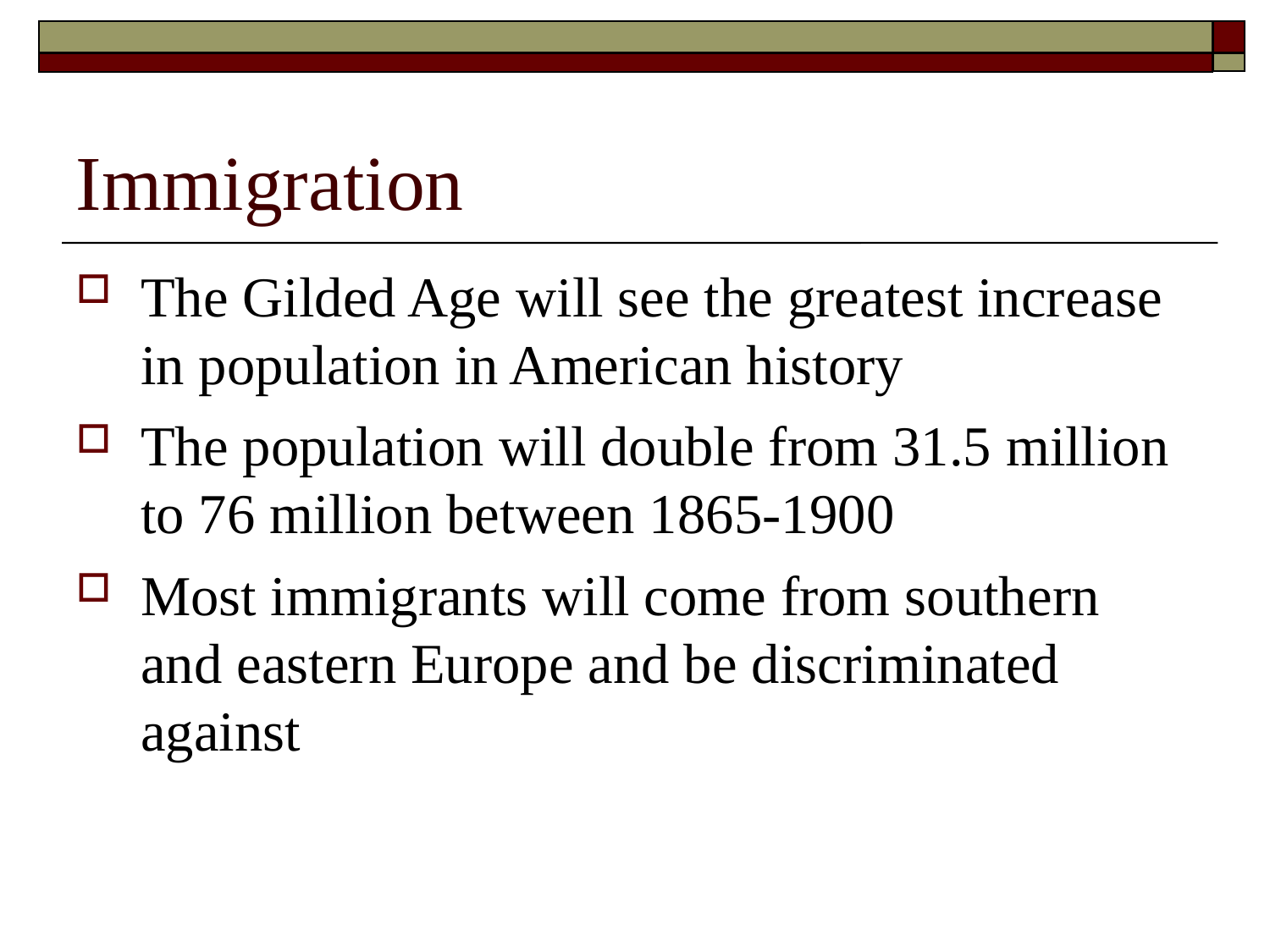

Immigration
The Gilded Age will see the greatest increase in population in American history
The population will double from 31.5 million to 76 million between 1865-1900
Most immigrants will come from southern and eastern Europe and be discriminated against